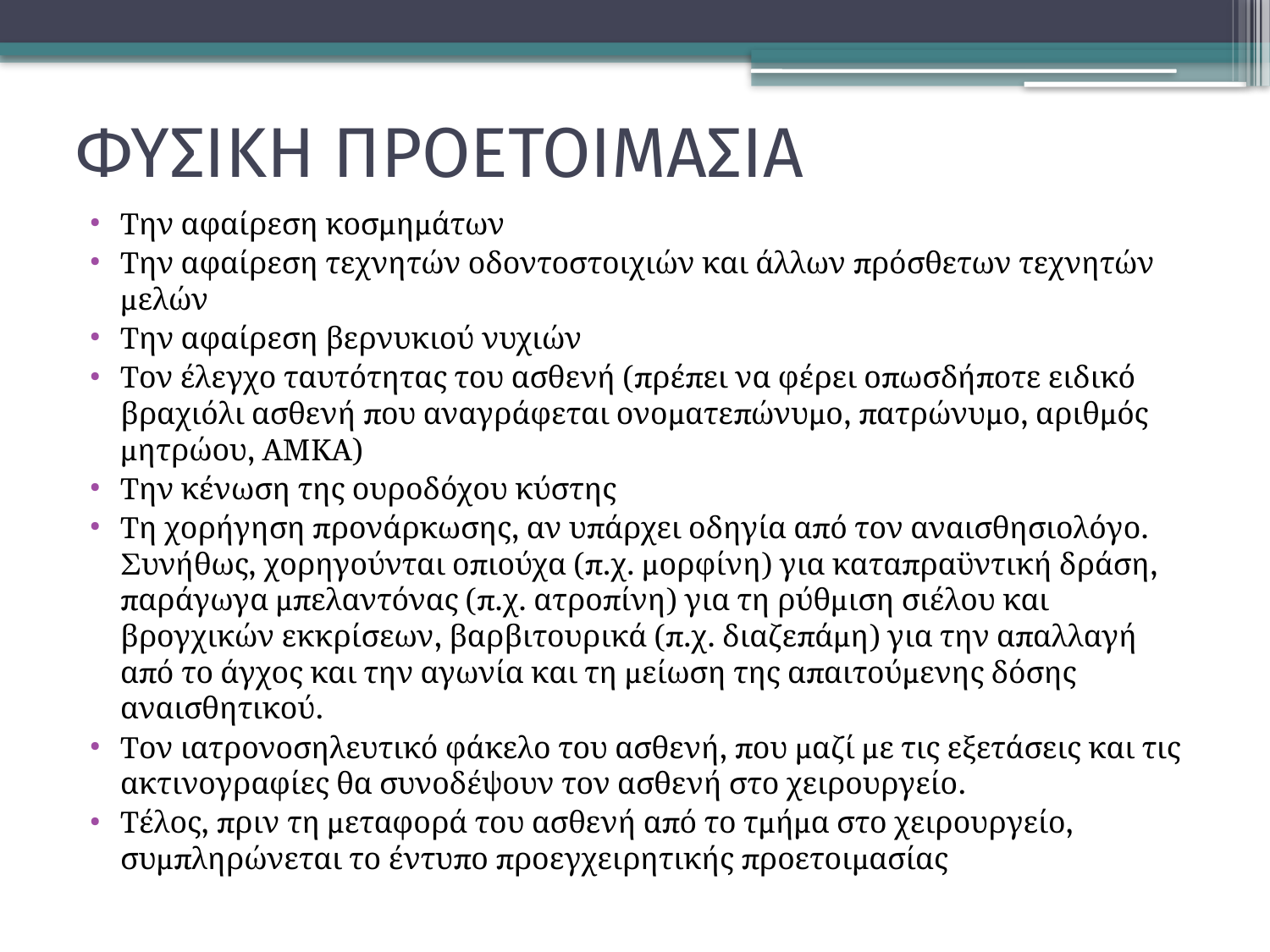

# ΦΥΣΙΚΗ ΠΡΟΕΤΟΙΜΑΣΙΑ
Την αφαίρεση κοσμημάτων
Την αφαίρεση τεχνητών οδοντοστοιχιών και άλλων πρόσθετων τεχνητών μελών
Την αφαίρεση βερνυκιού νυχιών
Τον έλεγχο ταυτότητας του ασθενή (πρέπει να φέρει οπωσδήποτε ειδικό βραχιόλι ασθενή που αναγράφεται ονοματεπώνυμο, πατρώνυμο, αριθμός μητρώου, ΑΜΚΑ)
Την κένωση της ουροδόχου κύστης
Τη χορήγηση προνάρκωσης, αν υπάρχει οδηγία από τον αναισθησιολόγο.  Συνήθως, χορηγούνται οπιούχα (π.χ. μορφίνη) για καταπραϋντική δράση, παράγωγα μπελαντόνας (π.χ. ατροπίνη) για τη ρύθμιση σιέλου και βρογχικών εκκρίσεων, βαρβιτουρικά (π.χ. διαζεπάμη) για την απαλλαγή από το άγχος και την αγωνία και τη μείωση της απαιτούμενης δόσης αναισθητικού.
Τον ιατρονοσηλευτικό φάκελο του ασθενή, που μαζί με τις εξετάσεις και τις ακτινογραφίες θα συνοδέψουν τον ασθενή στο χειρουργείο.
Τέλος, πριν τη μεταφορά του ασθενή από το τμήμα στο χειρουργείο, συμπληρώνεται το έντυπο προεγχειρητικής προετοιμασίας